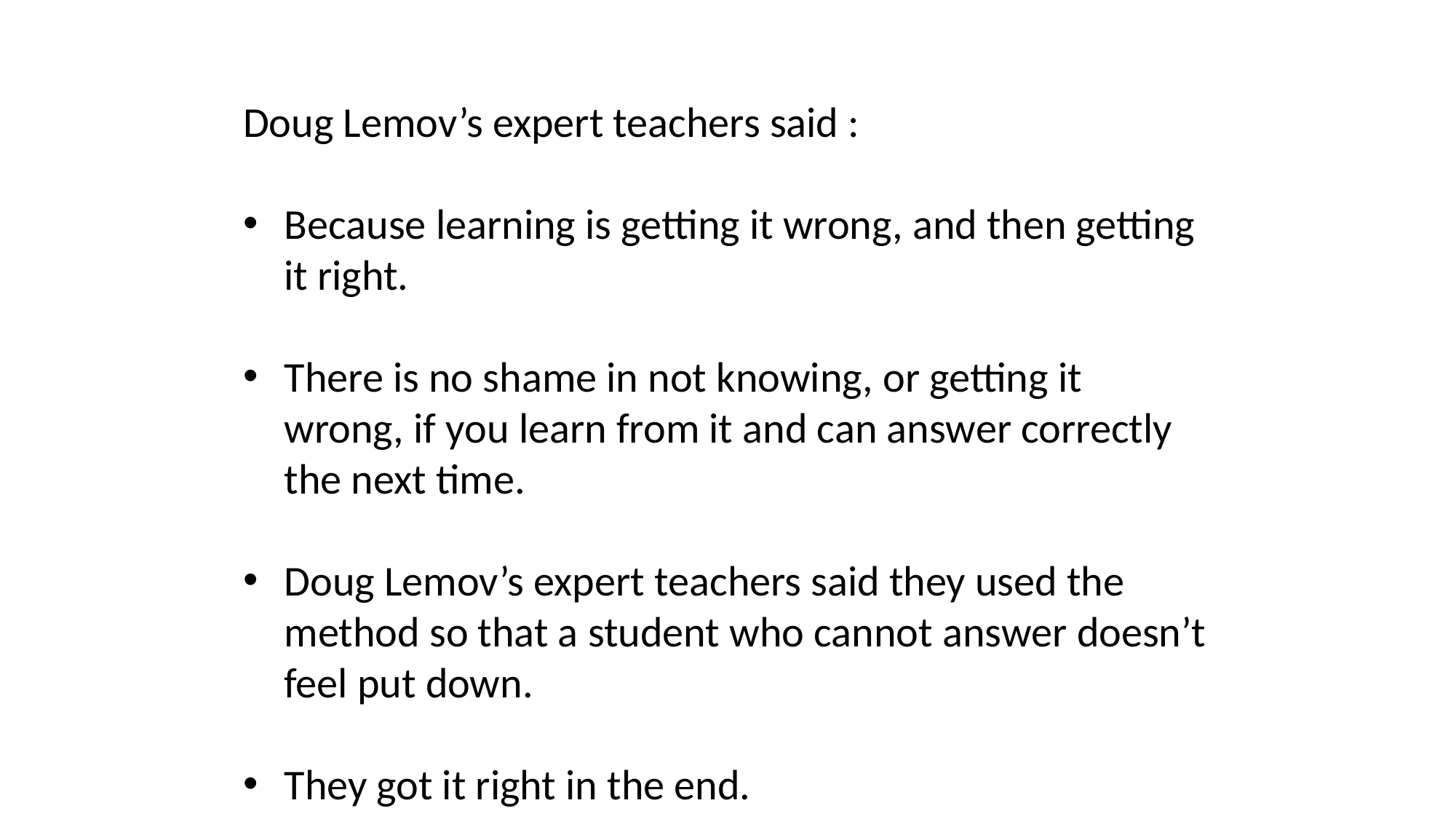

Doug Lemov’s expert teachers said :

Because learning is getting it wrong, and then getting it right.

There is no shame in not knowing, or getting it wrong, if you learn from it and can answer correctly the next time.

Doug Lemov’s expert teachers said they used the method so that a student who cannot answer doesn’t feel put down.

They got it right in the end.